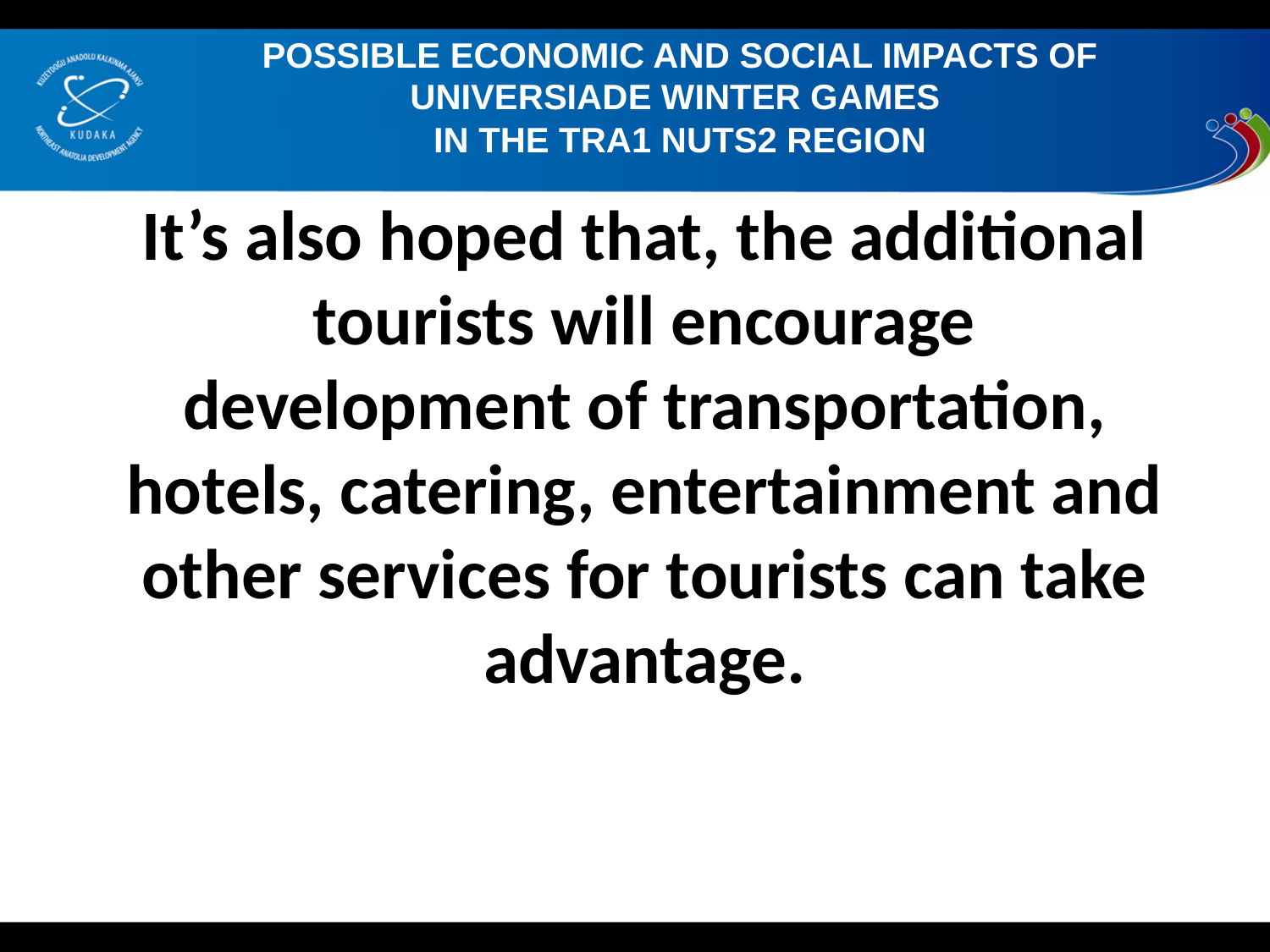

POSSIBLE ECONOMIC AND SOCIAL IMPACTS OF UNIVERSIADE WINTER GAMES
IN THE TRA1 NUTS2 REGION
# It’s also hoped that, the additional tourists will encourage development of transportation, hotels, catering, entertainment and other services for tourists can take advantage.